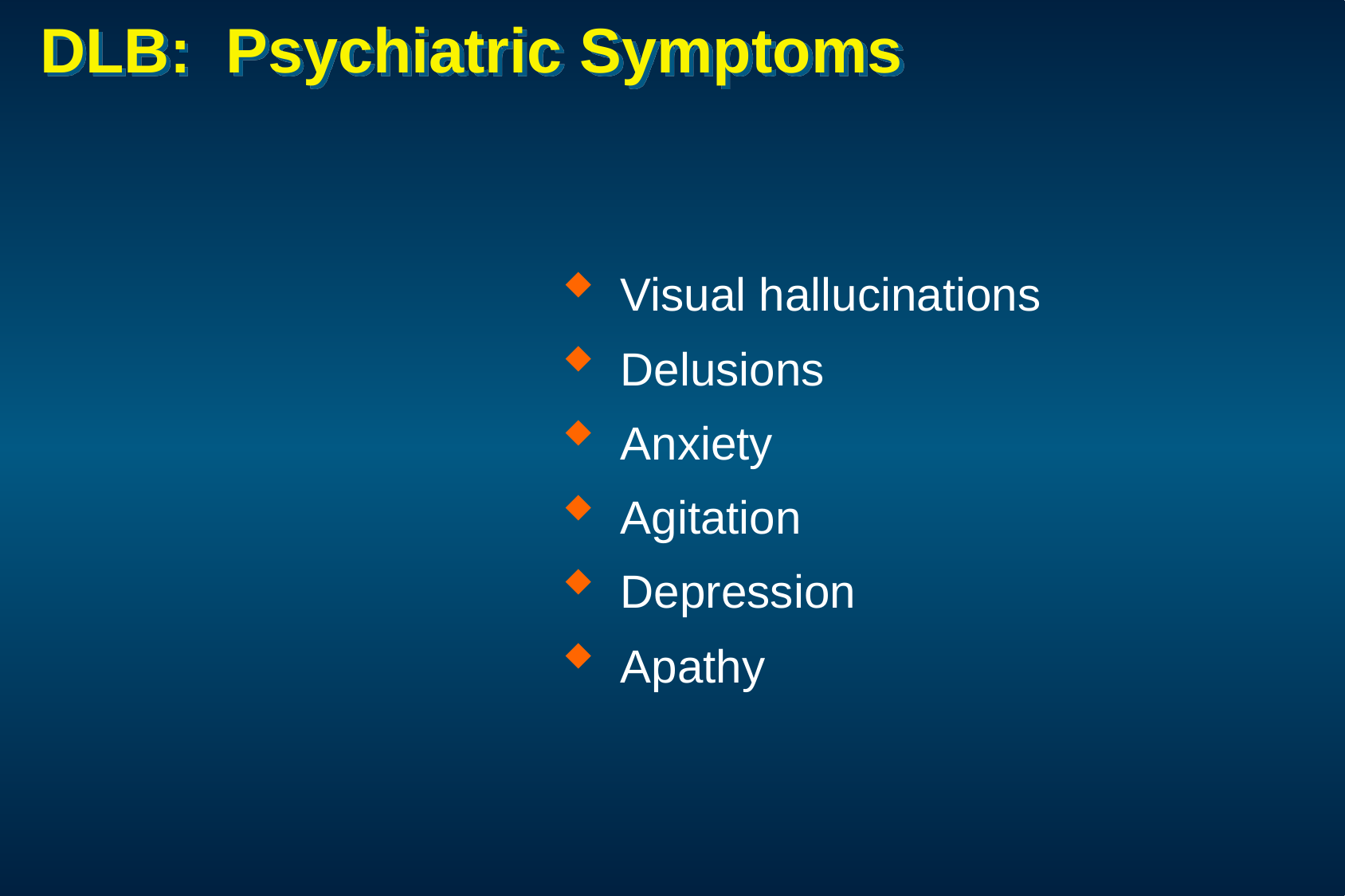

# DLB:  Psychiatric Symptoms
Visual hallucinations
Delusions
Anxiety
Agitation
Depression
Apathy